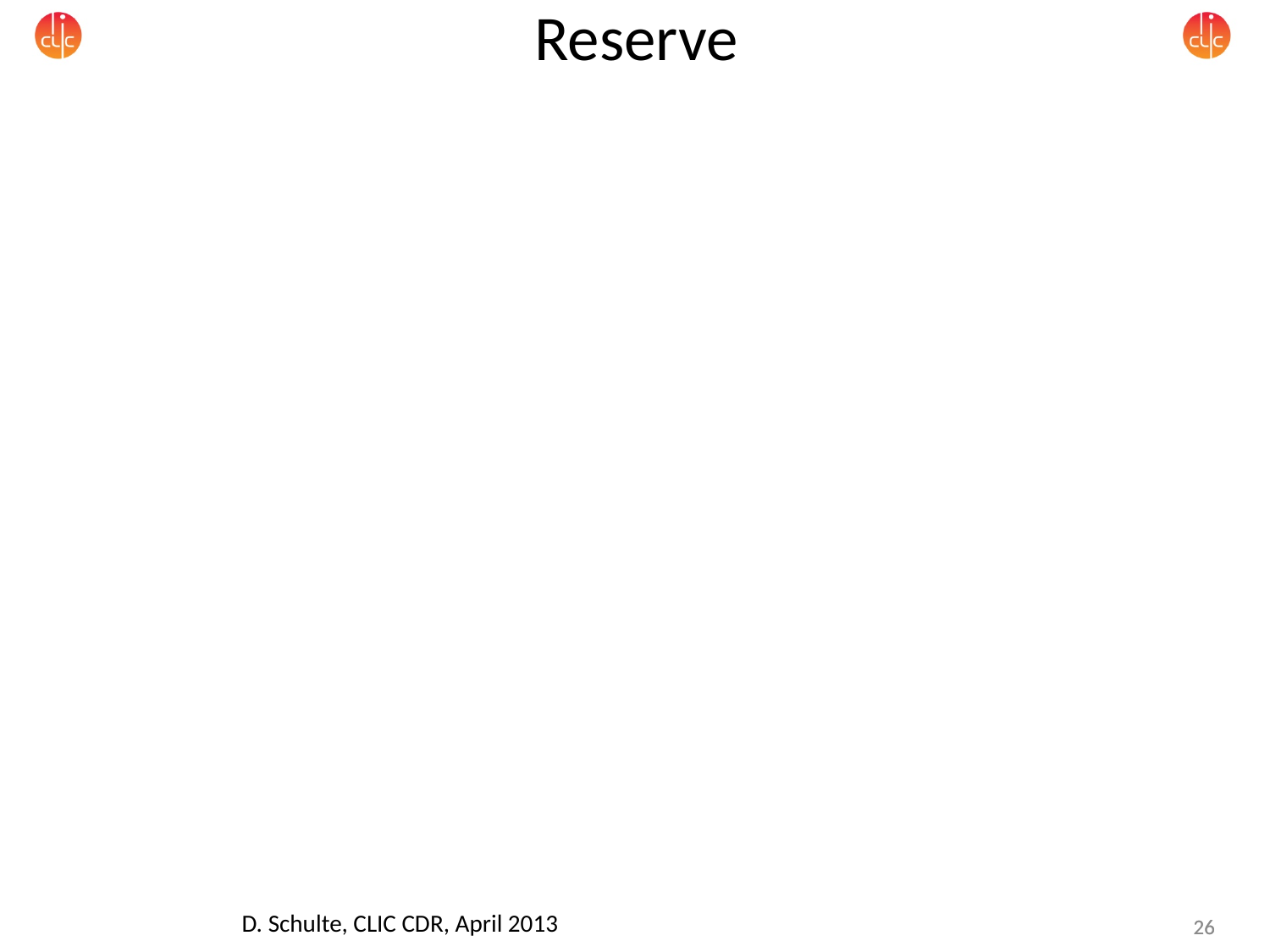

# Reserve

D. Schulte, CLIC CDR, April 2013